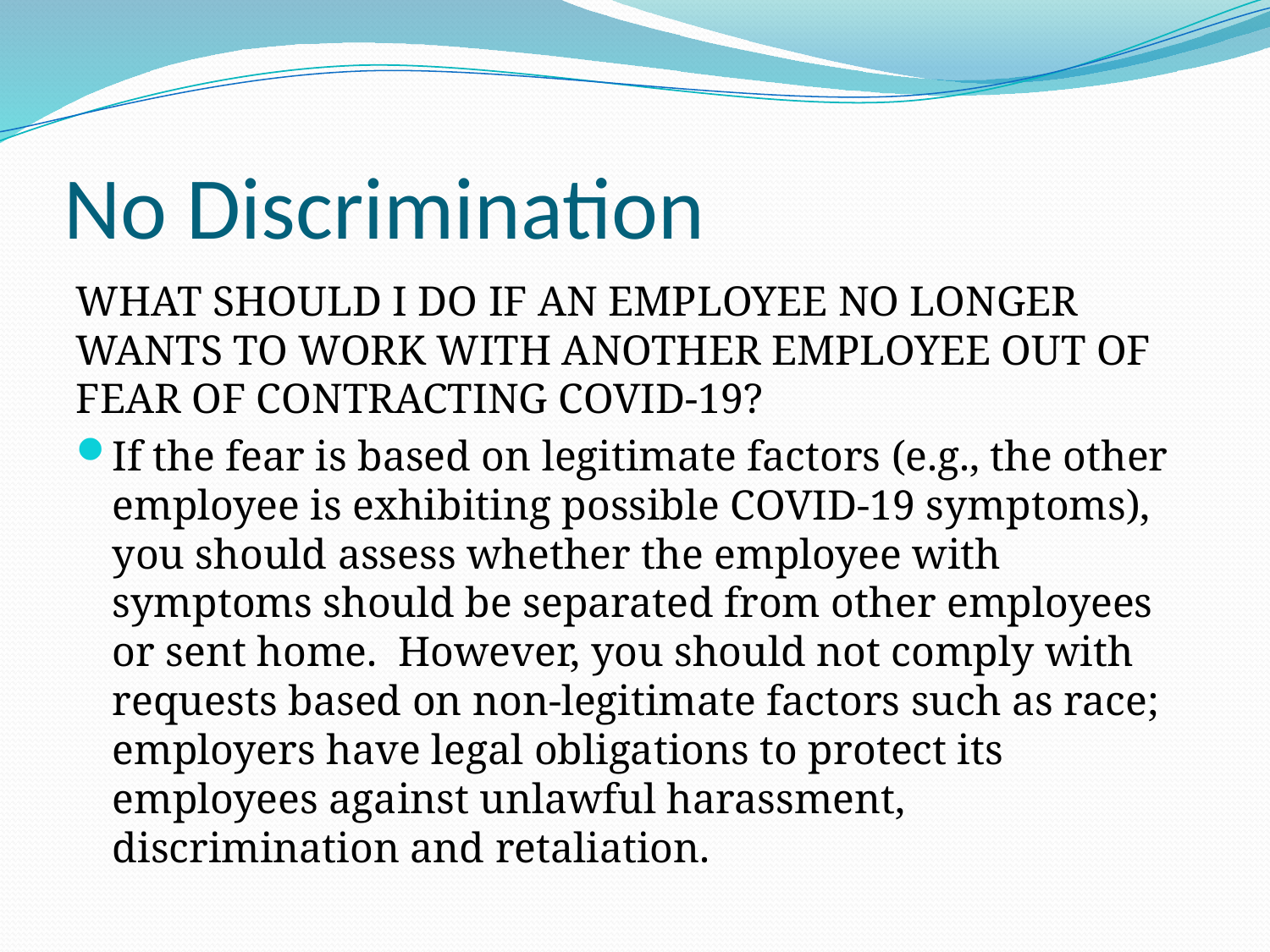

# No Discrimination
WHAT SHOULD I DO IF AN EMPLOYEE NO LONGER WANTS TO WORK WITH ANOTHER EMPLOYEE OUT OF FEAR OF CONTRACTING COVID-19?
If the fear is based on legitimate factors (e.g., the other employee is exhibiting possible COVID-19 symptoms), you should assess whether the employee with symptoms should be separated from other employees or sent home.  However, you should not comply with requests based on non-legitimate factors such as race; employers have legal obligations to protect its employees against unlawful harassment, discrimination and retaliation.